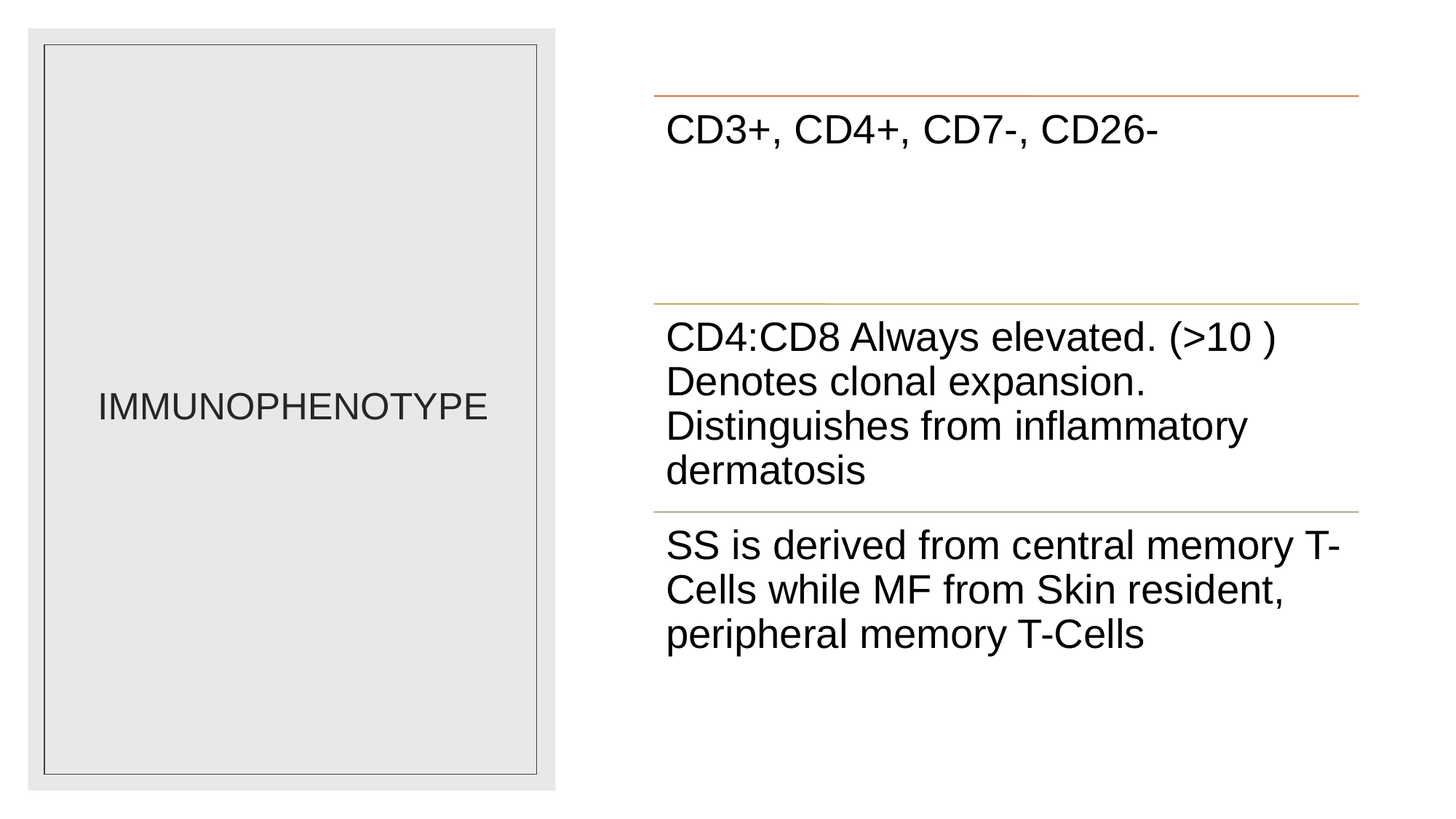

# IMMUNOPHENOTYPE
CD3+, CD4+, CD7-, CD26-
CD4:CD8 Always elevated. (>10 ) Denotes clonal expansion. Distinguishes from inflammatory dermatosis
SS is derived from central memory T-Cells while MF from Skin resident, peripheral memory T-Cells